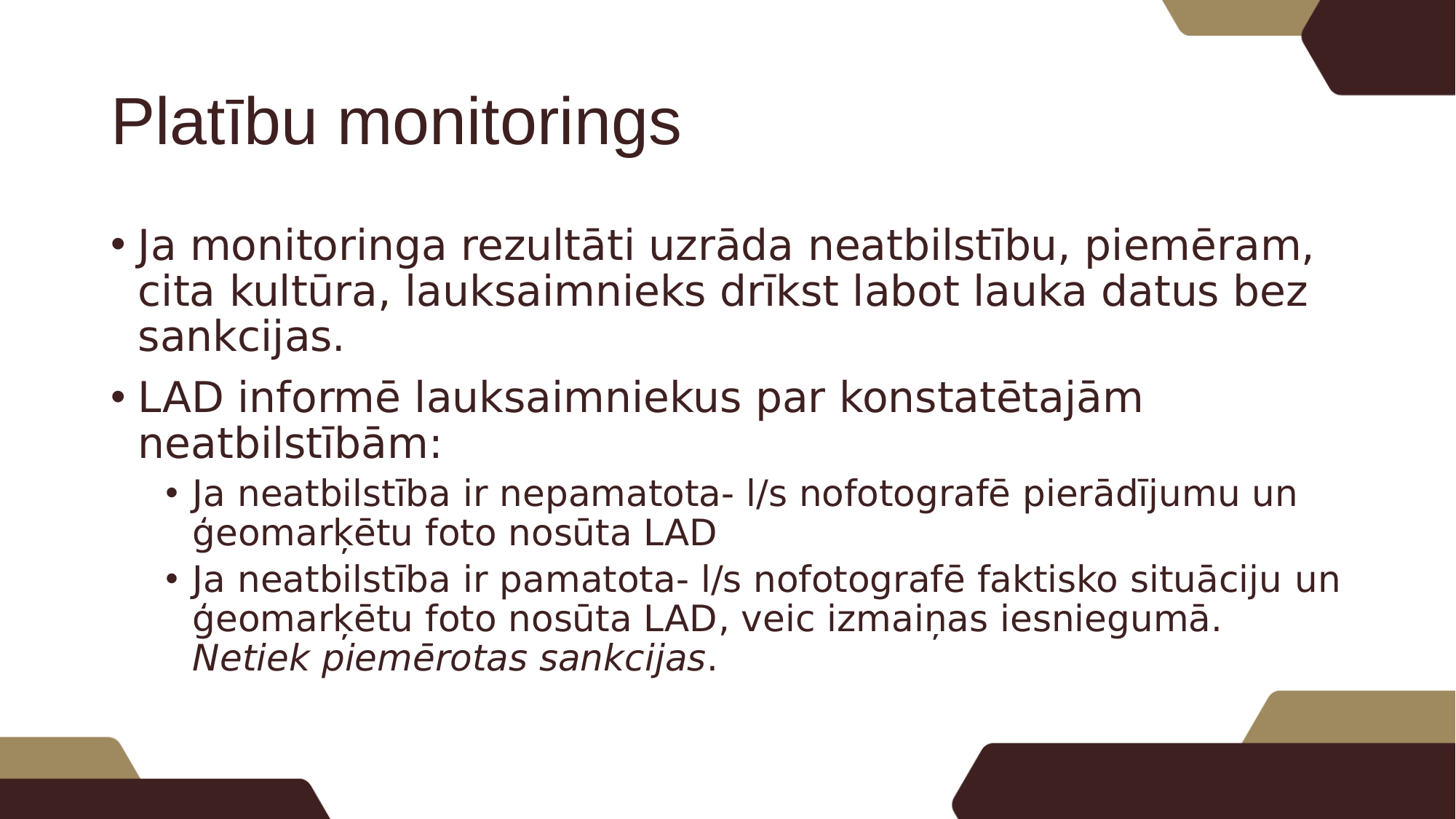

# Platību monitorings
Ja monitoringa rezultāti uzrāda neatbilstību, piemēram, cita kultūra, lauksaimnieks drīkst labot lauka datus bez sankcijas.
LAD informē lauksaimniekus par konstatētajām neatbilstībām:
Ja neatbilstība ir nepamatota- l/s nofotografē pierādījumu un ģeomarķētu foto nosūta LAD
Ja neatbilstība ir pamatota- l/s nofotografē faktisko situāciju un ģeomarķētu foto nosūta LAD, veic izmaiņas iesniegumā. Netiek piemērotas sankcijas.